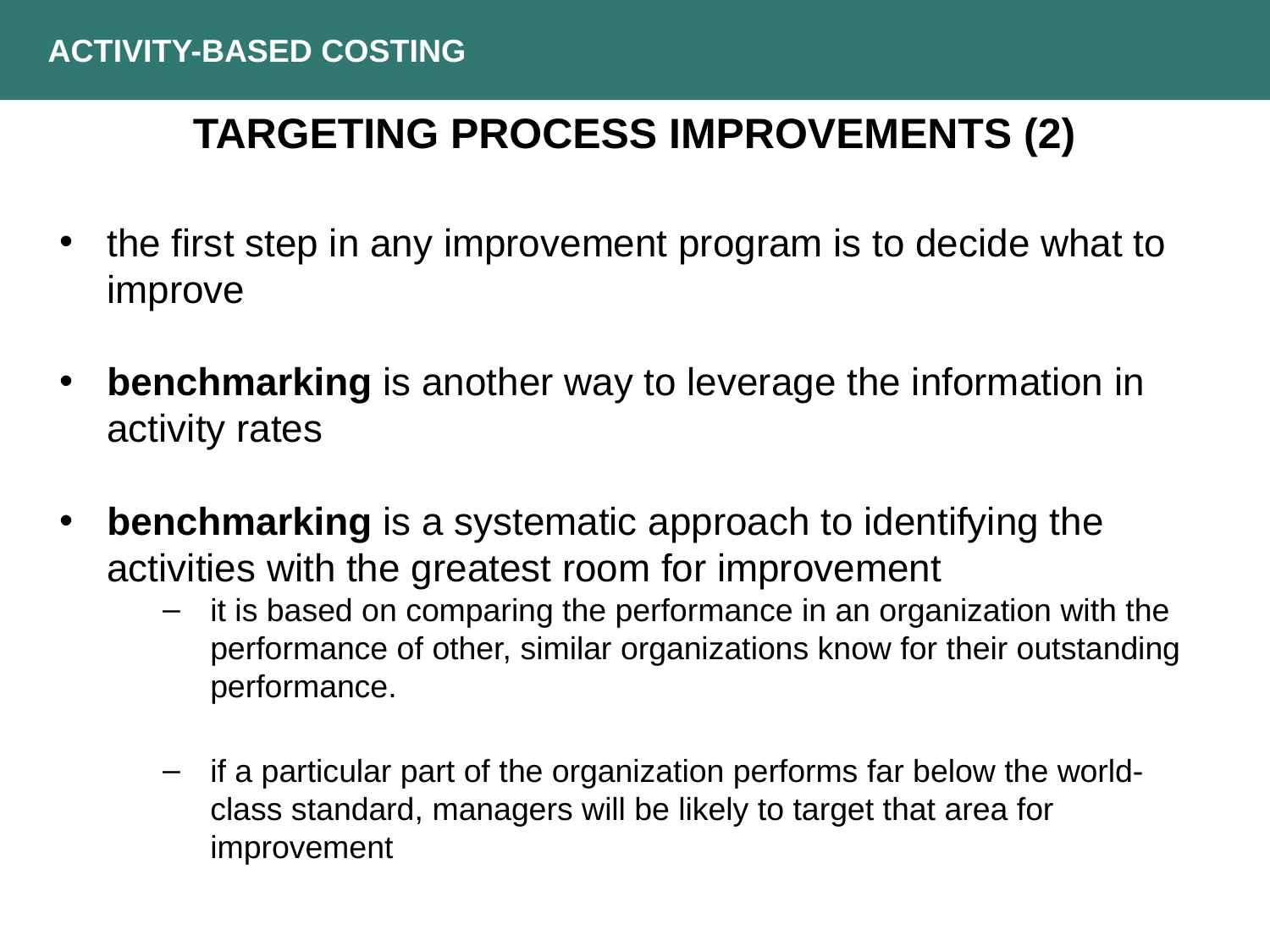

ACTIVITY-BASED COSTING
TARGETING PROCESS IMPROVEMENTS (2)
the first step in any improvement program is to decide what to improve

benchmarking is another way to leverage the information in activity rates

benchmarking is a systematic approach to identifying the activities with the greatest room for improvement
it is based on comparing the performance in an organization with the performance of other, similar organizations know for their outstanding performance.

if a particular part of the organization performs far below the world-class standard, managers will be likely to target that area for improvement